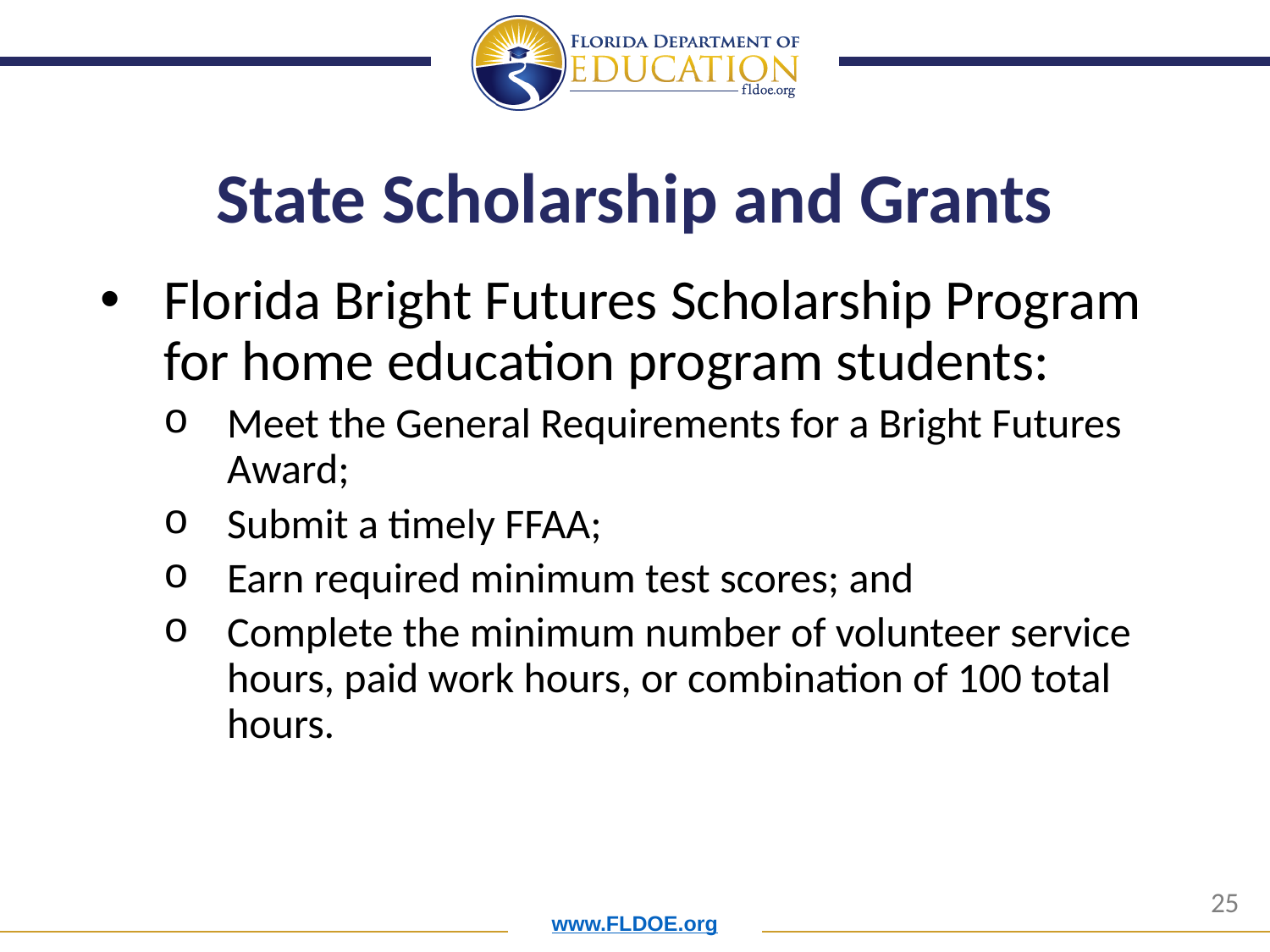

# State Scholarship and Grants
Florida Bright Futures Scholarship Program for home education program students:
Meet the General Requirements for a Bright Futures Award;
Submit a timely FFAA;
Earn required minimum test scores; and
Complete the minimum number of volunteer service hours, paid work hours, or combination of 100 total hours.